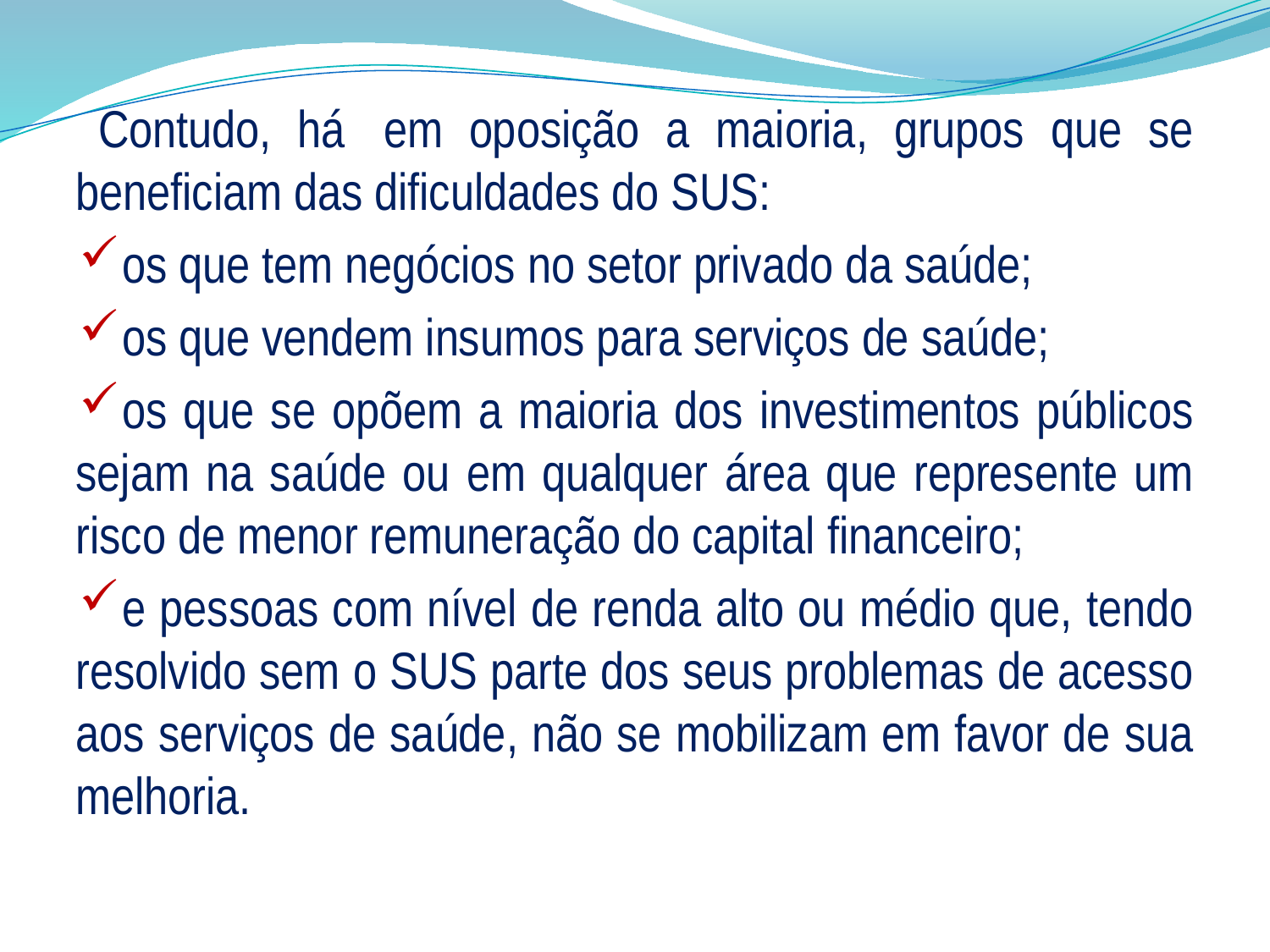

Contudo, há  em oposição a maioria, grupos que se beneficiam das dificuldades do SUS:
os que tem negócios no setor privado da saúde;
os que vendem insumos para serviços de saúde;
os que se opõem a maioria dos investimentos públicos sejam na saúde ou em qualquer área que represente um risco de menor remuneração do capital financeiro;
e pessoas com nível de renda alto ou médio que, tendo resolvido sem o SUS parte dos seus problemas de acesso aos serviços de saúde, não se mobilizam em favor de sua melhoria.